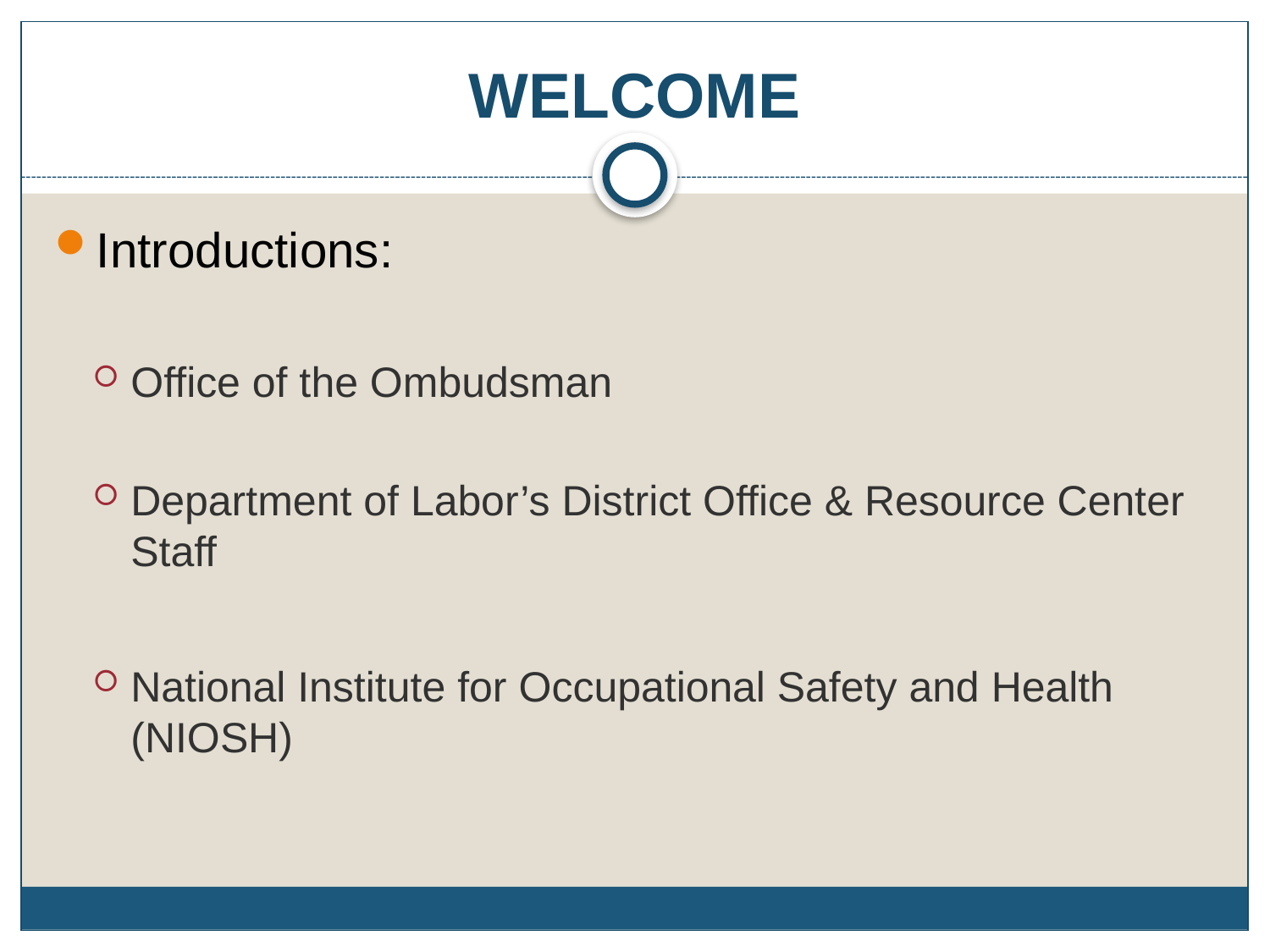

# WELCOME
Introductions:

Office of the Ombudsman

Department of Labor’s District Office & Resource Center Staff

National Institute for Occupational Safety and Health (NIOSH)